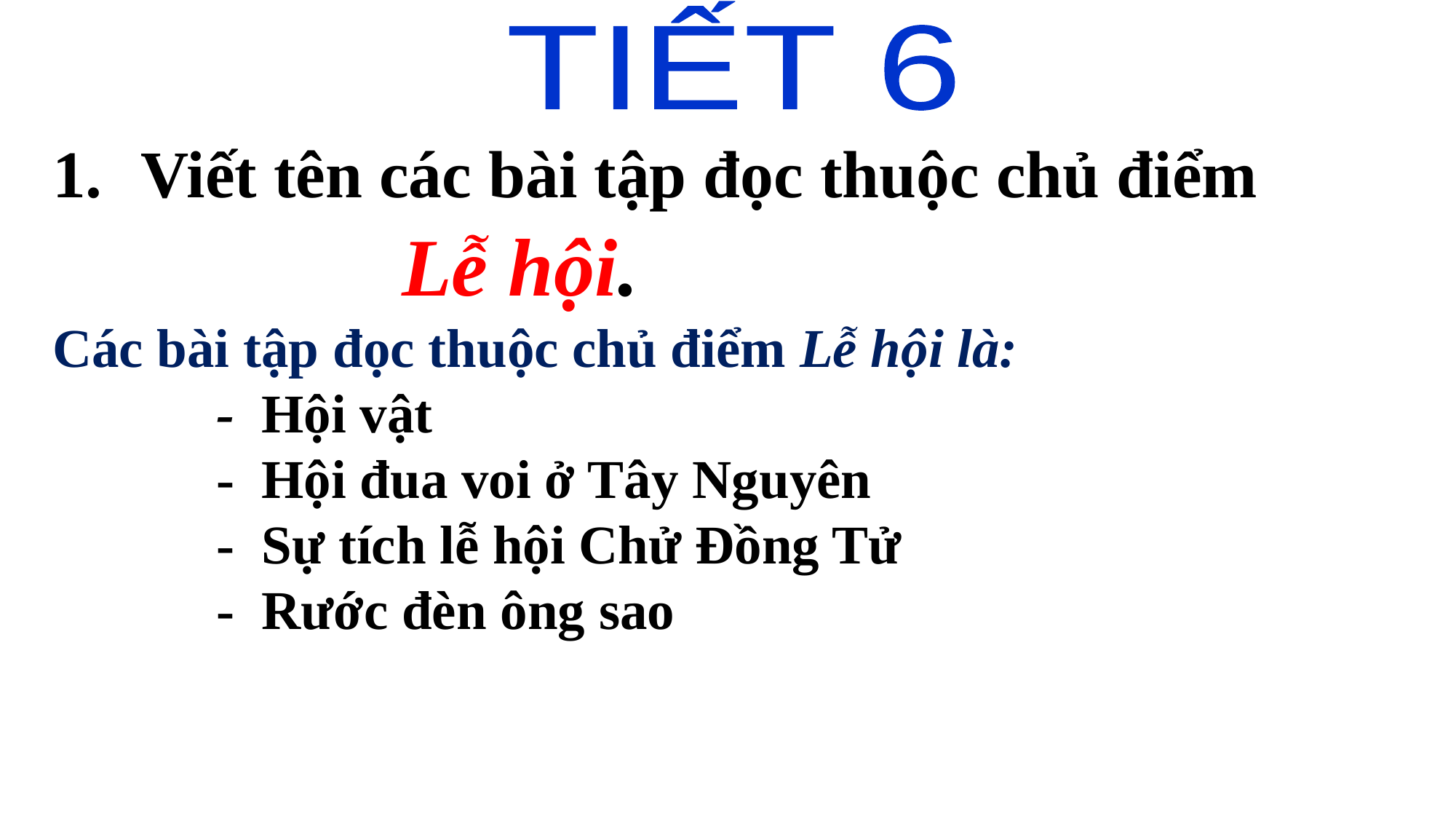

TIẾT 6
Viết tên các bài tập đọc thuộc chủ điểm
                 Lễ hội.
Các bài tập đọc thuộc chủ điểm Lễ hội là:
-  Hội vật
-  Hội đua voi ở Tây Nguyên
-  Sự tích lễ hội Chử Đồng Tử
-  Rước đèn ông sao